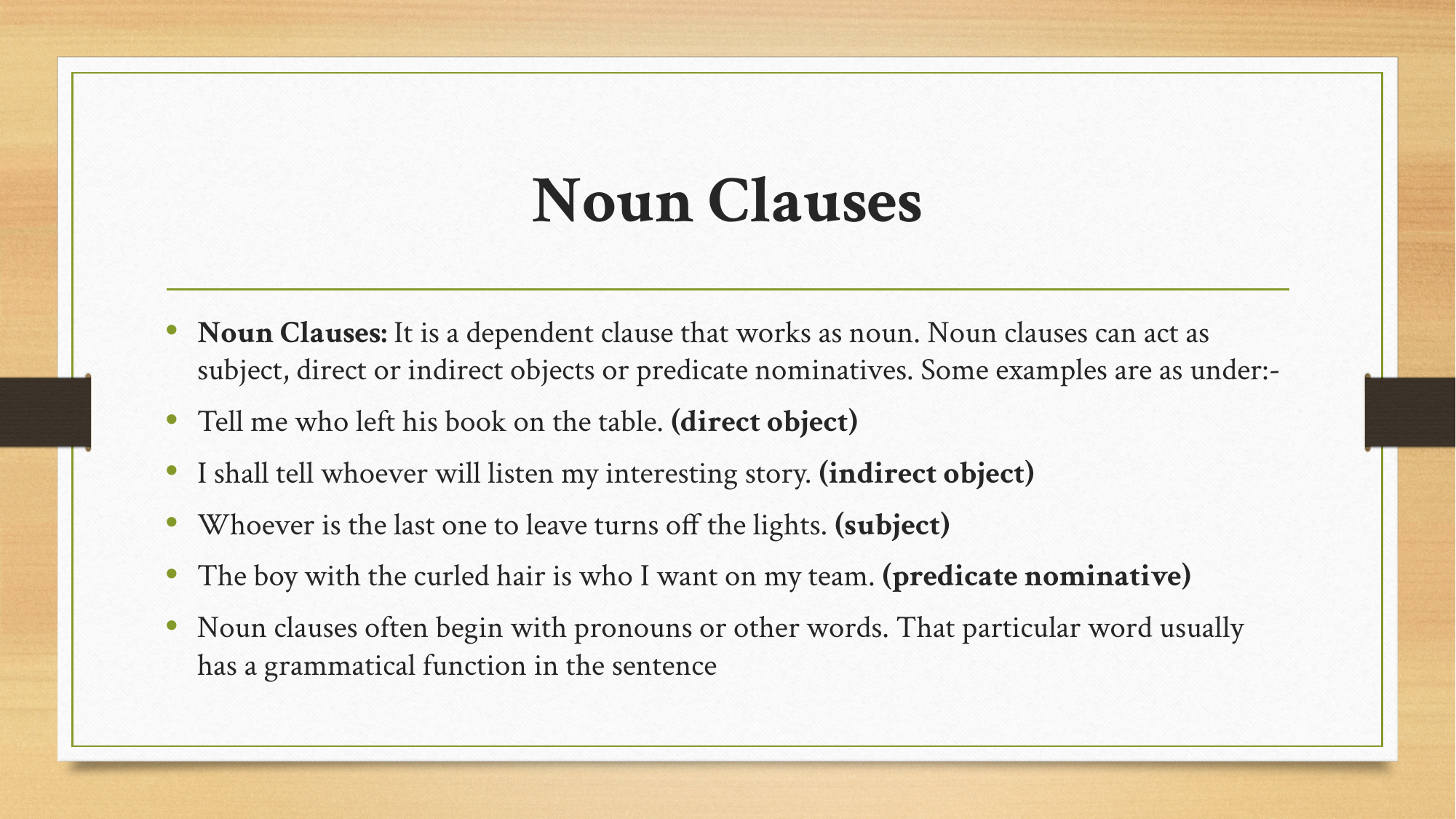

# Noun Clauses
Noun Clauses: It is a dependent clause that works as noun. Noun clauses can act as subject, direct or indirect objects or predicate nominatives. Some examples are as under:-
Tell me who left his book on the table. (direct object)
I shall tell whoever will listen my interesting story. (indirect object)
Whoever is the last one to leave turns off the lights. (subject)
The boy with the curled hair is who I want on my team. (predicate nominative)
Noun clauses often begin with pronouns or other words. That particular word usually has a grammatical function in the sentence